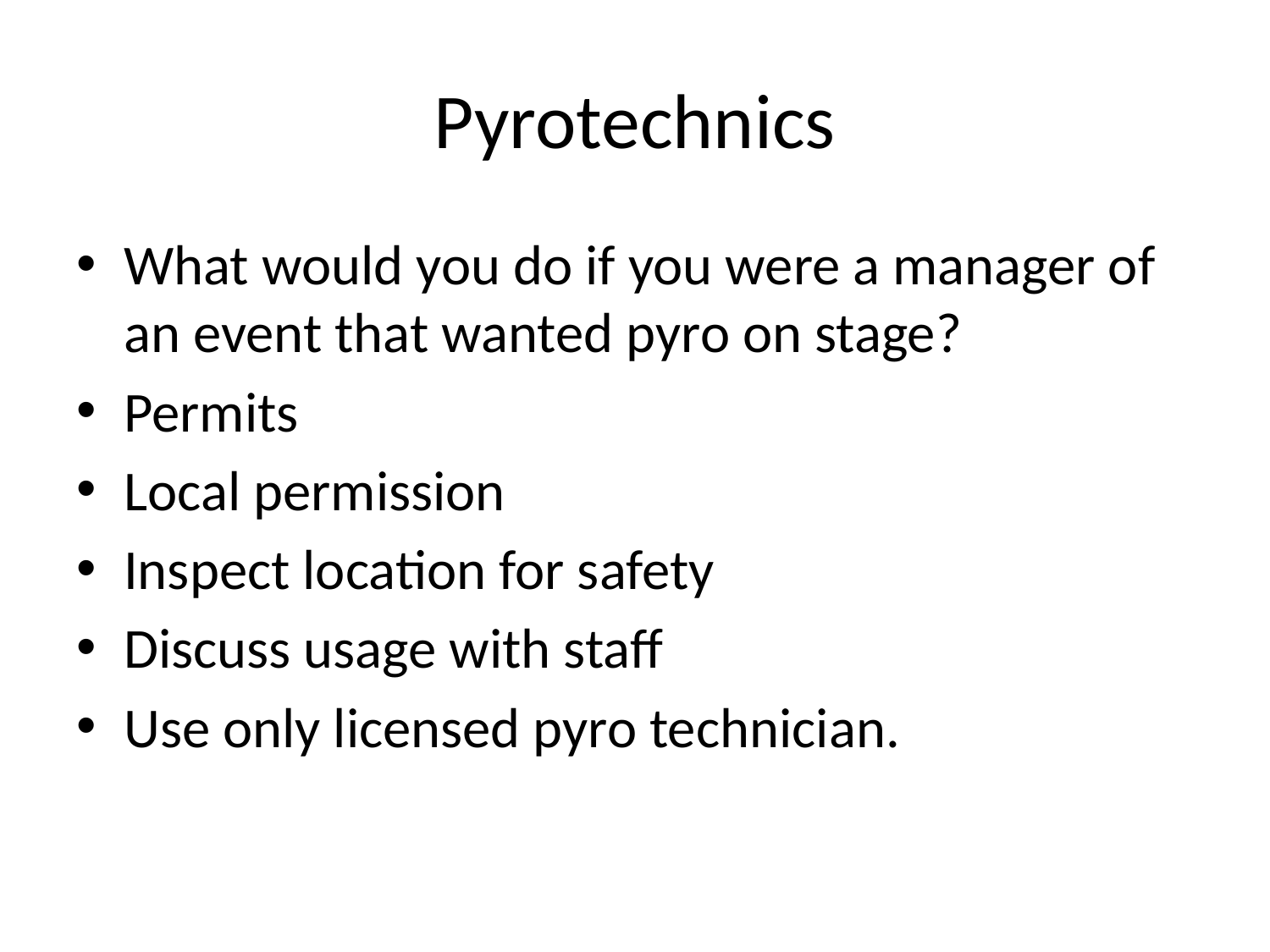

# Pyrotechnics
What would you do if you were a manager of an event that wanted pyro on stage?
Permits
Local permission
Inspect location for safety
Discuss usage with staff
Use only licensed pyro technician.